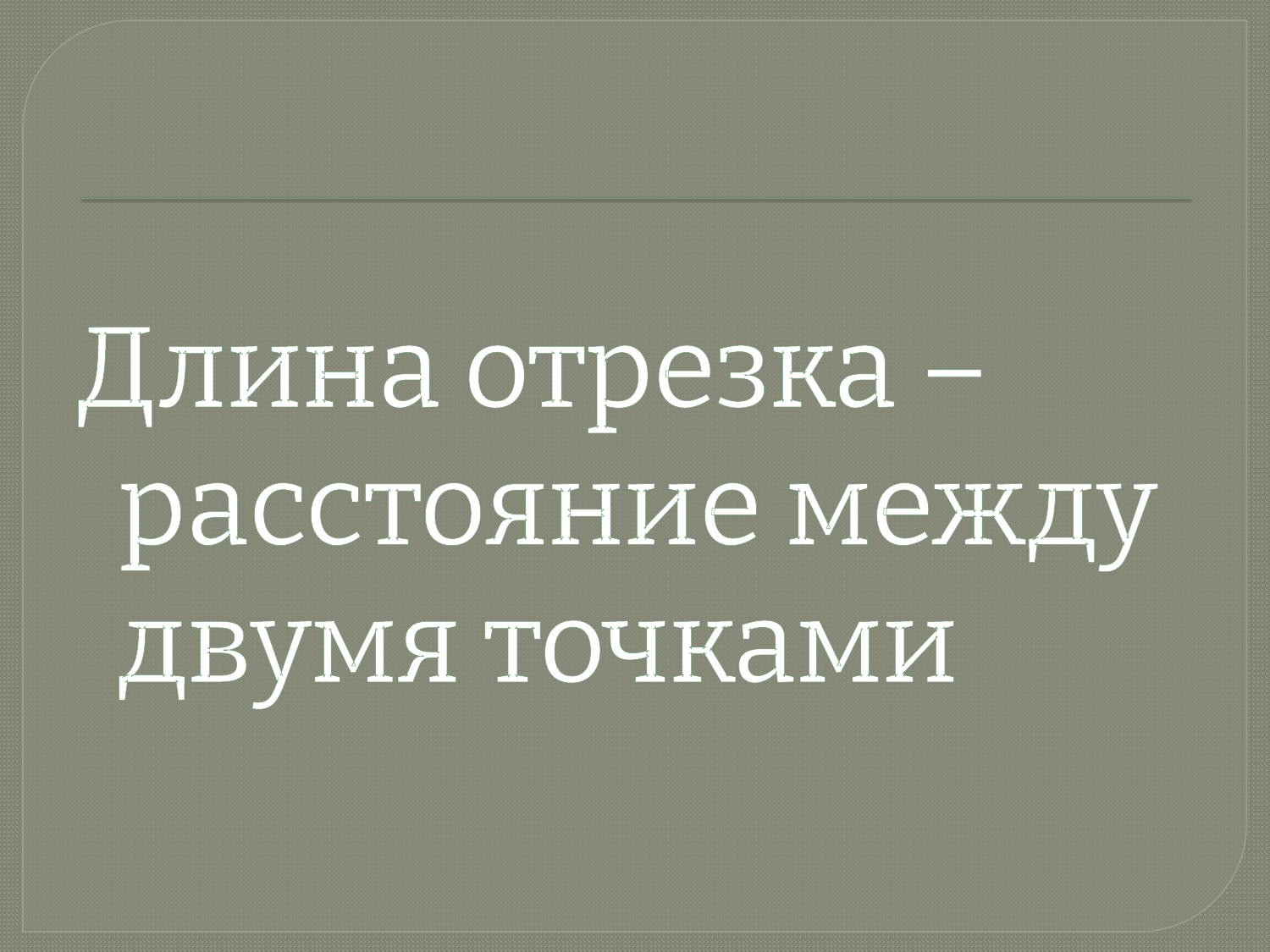

Длина отрезка – расстояние между двумя точками